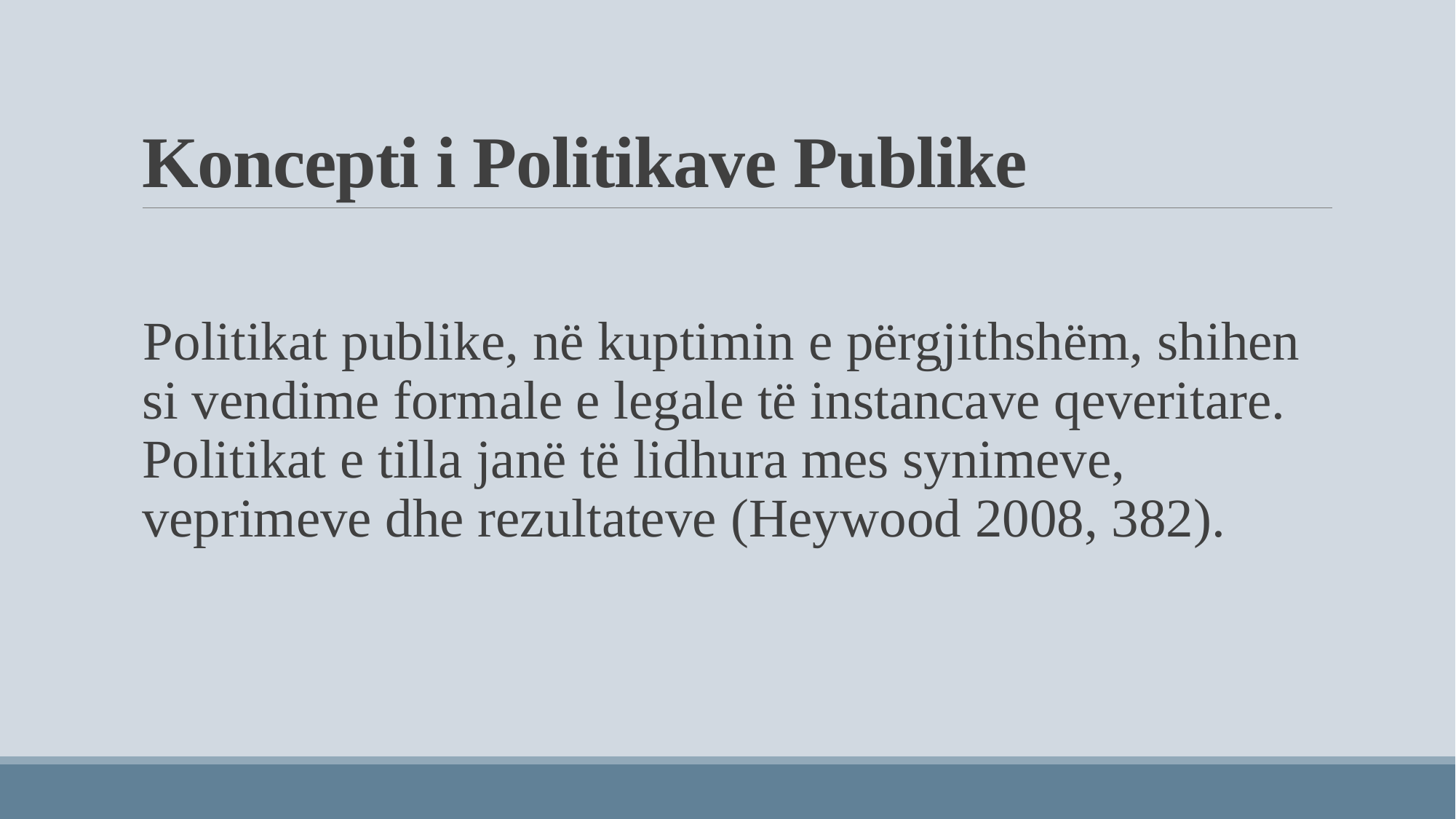

# Koncepti i Politikave Publike

Politikat publike, në kuptimin e përgjithshëm, shihen si vendime formale e legale të instancave qeveritare. Politikat e tilla janë të lidhura mes synimeve, veprimeve dhe rezultateve (Heywood 2008, 382).